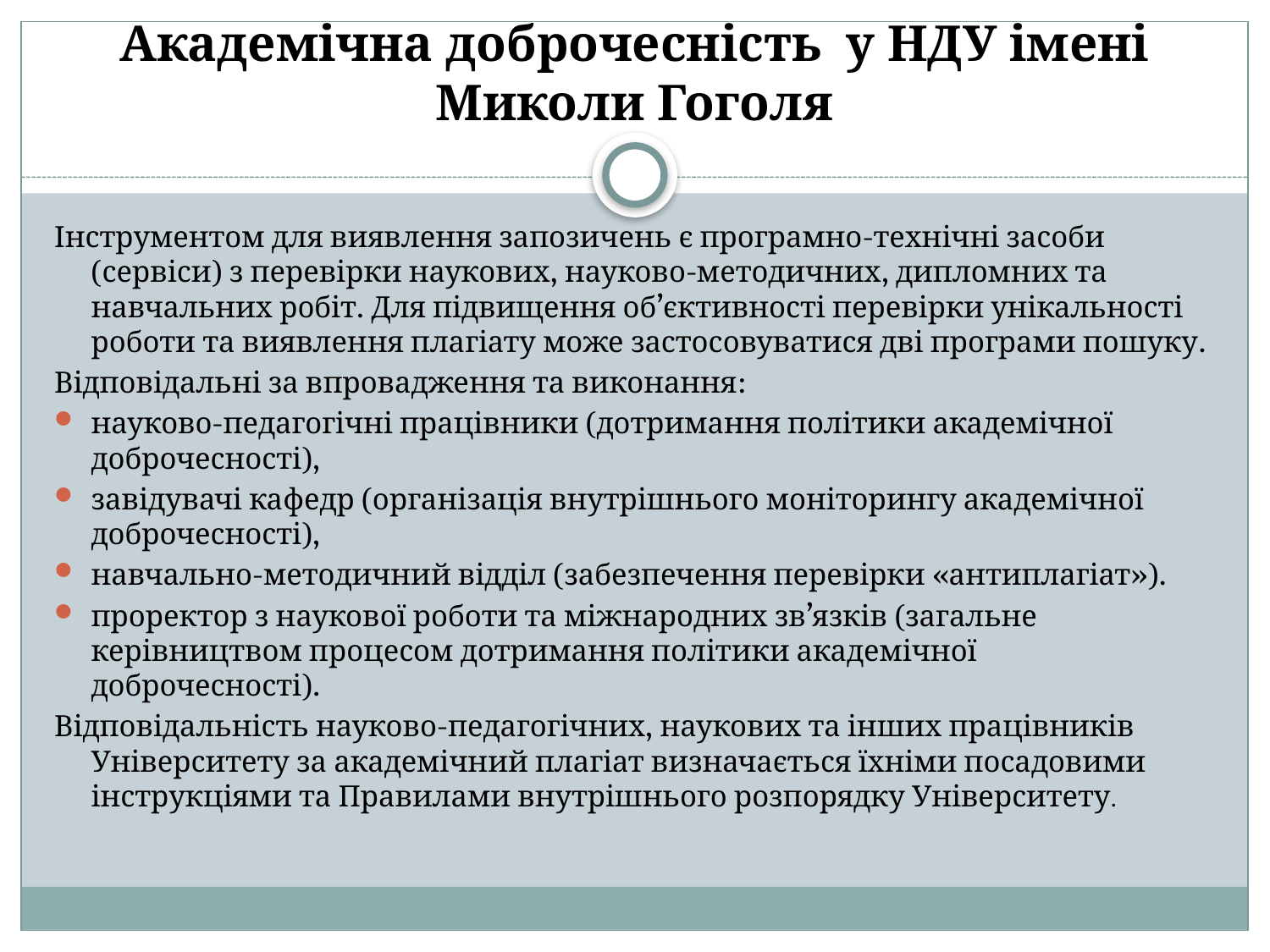

# Академічна доброчесність  у НДУ імені Миколи Гоголя
Інструментом для виявлення запозичень є програмно-технічні засоби (сервіси) з перевірки наукових, науково-методичних, дипломних та навчальних робіт. Для підвищення об’єктивності перевірки унікальності роботи та виявлення плагіату може застосовуватися дві програми пошуку.
Відповідальні за впровадження та виконання:
науково-педагогічні працівники (дотримання політики академічної доброчесності),
завідувачі кафедр (організація внутрішнього моніторингу академічної доброчесності),
навчально-методичний відділ (забезпечення перевірки «антиплагіат»).
проректор з наукової роботи та міжнародних зв’язків (загальне керівництвом процесом дотримання політики академічної доброчесності).
Відповідальність науково-педагогічних, наукових та інших працівників Університету за академічний плагіат визначається їхніми посадовими інструкціями та Правилами внутрішнього розпорядку Університету.